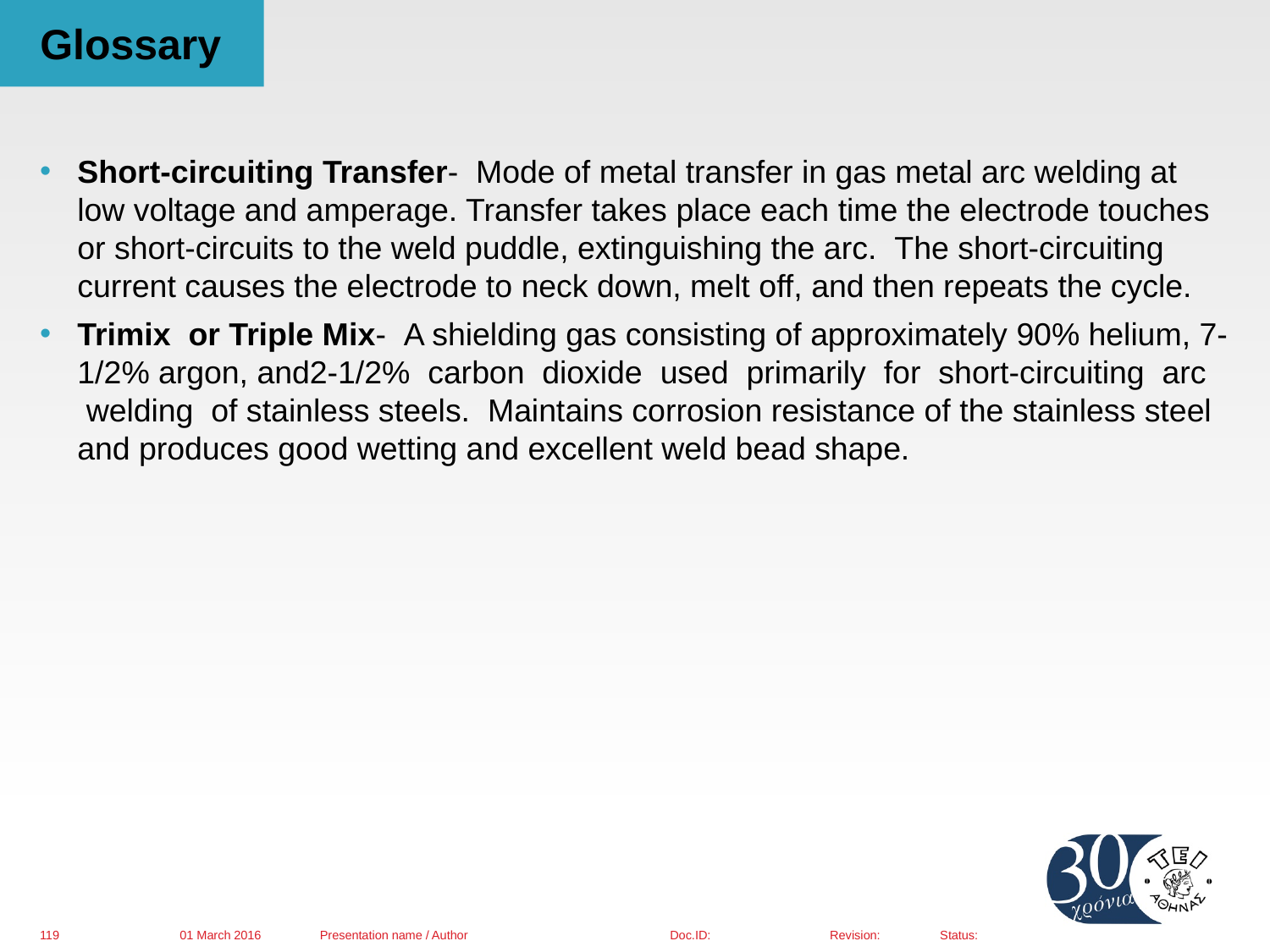

# Glossary
Short-circuiting Transfer-  Mode of metal transfer in gas metal arc welding at low voltage and amperage. Transfer takes place each time the electrode touches or short-circuits to the weld puddle, extinguishing the arc.  The short-circuiting current causes the electrode to neck down, melt off, and then repeats the cycle.
Trimix  or Triple Mix-  A shielding gas consisting of approximately 90% helium, 7-1/2% argon, and2-1/2%  carbon  dioxide  used  primarily  for  short-circuiting  arc  welding  of stainless steels.  Maintains corrosion resistance of the stainless steel and produces good wetting and excellent weld bead shape.

01 March 2016
Presentation name / Author
119